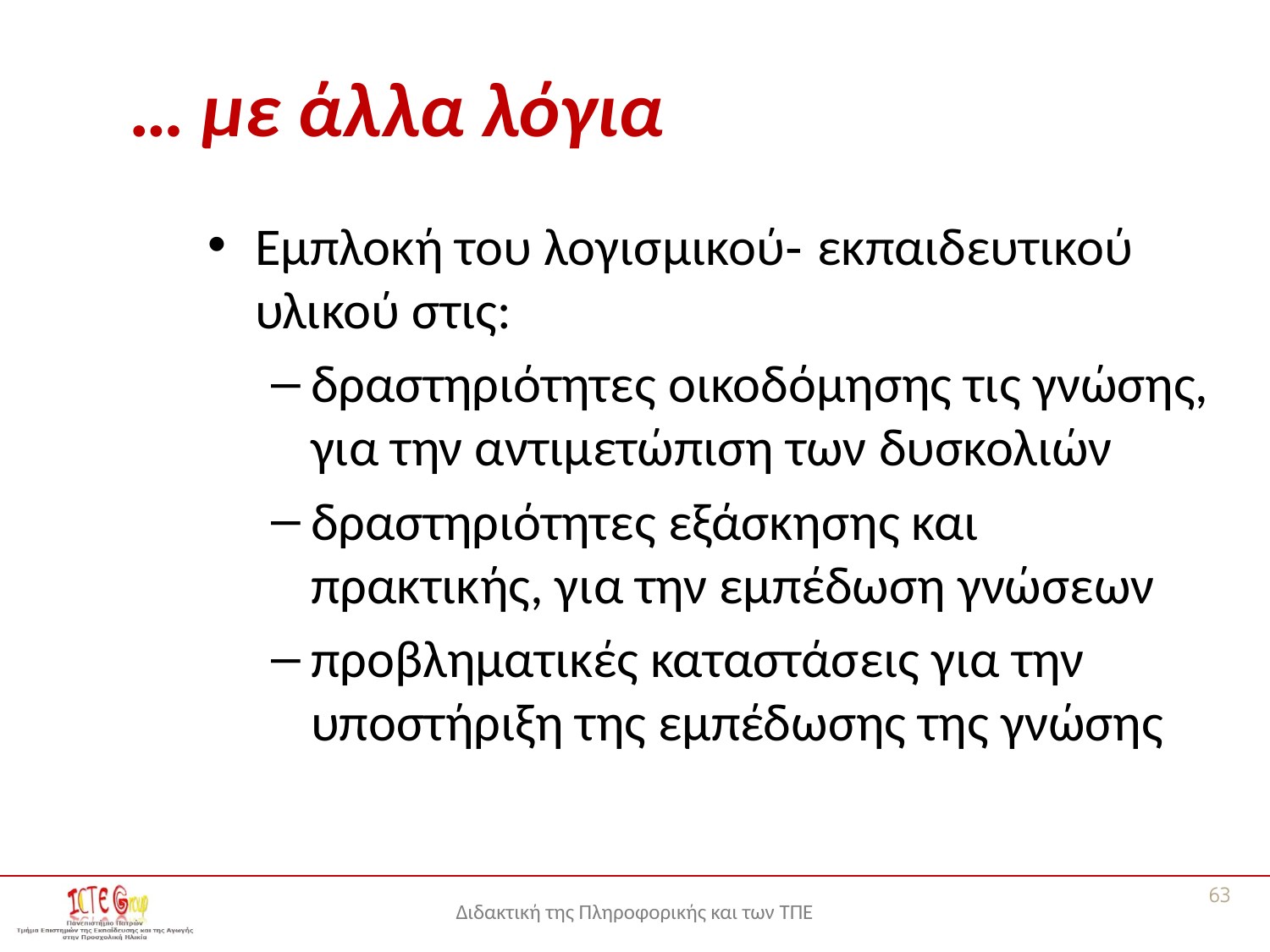

# … με άλλα λόγια
Εμπλοκή του λογισμικού- εκπαιδευτικού υλικού στις:
δραστηριότητες οικοδόμησης τις γνώσης, για την αντιμετώπιση των δυσκολιών
δραστηριότητες εξάσκησης και πρακτικής, για την εμπέδωση γνώσεων
προβληματικές καταστάσεις για την υποστήριξη της εμπέδωσης της γνώσης

63